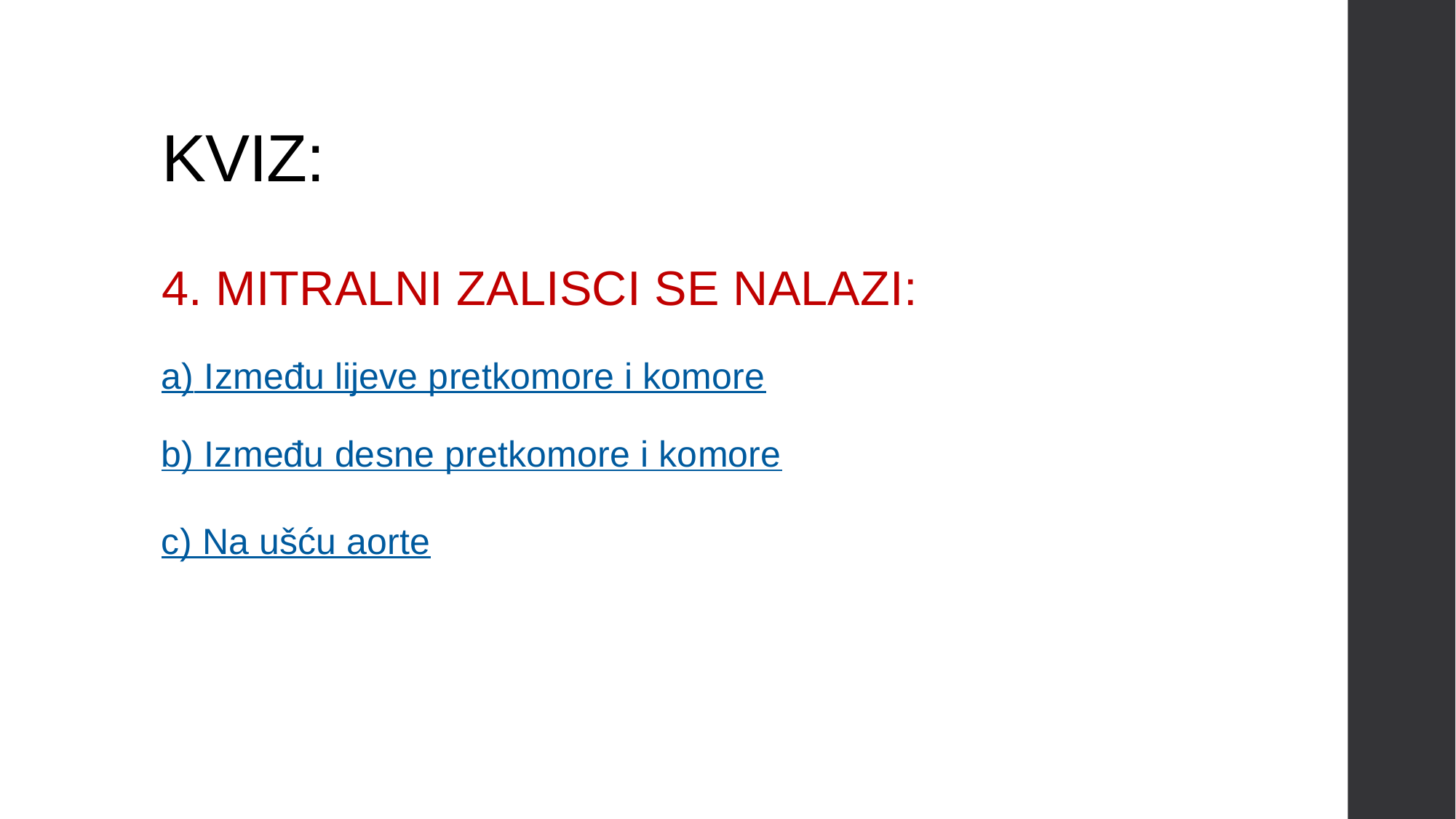

# KVIZ:
4. MITRALNI ZALISCI SE NALAZI:

a) Između lijeve pretkomore i komore

b) Između desne pretkomore i komore

c) Na ušću aorte